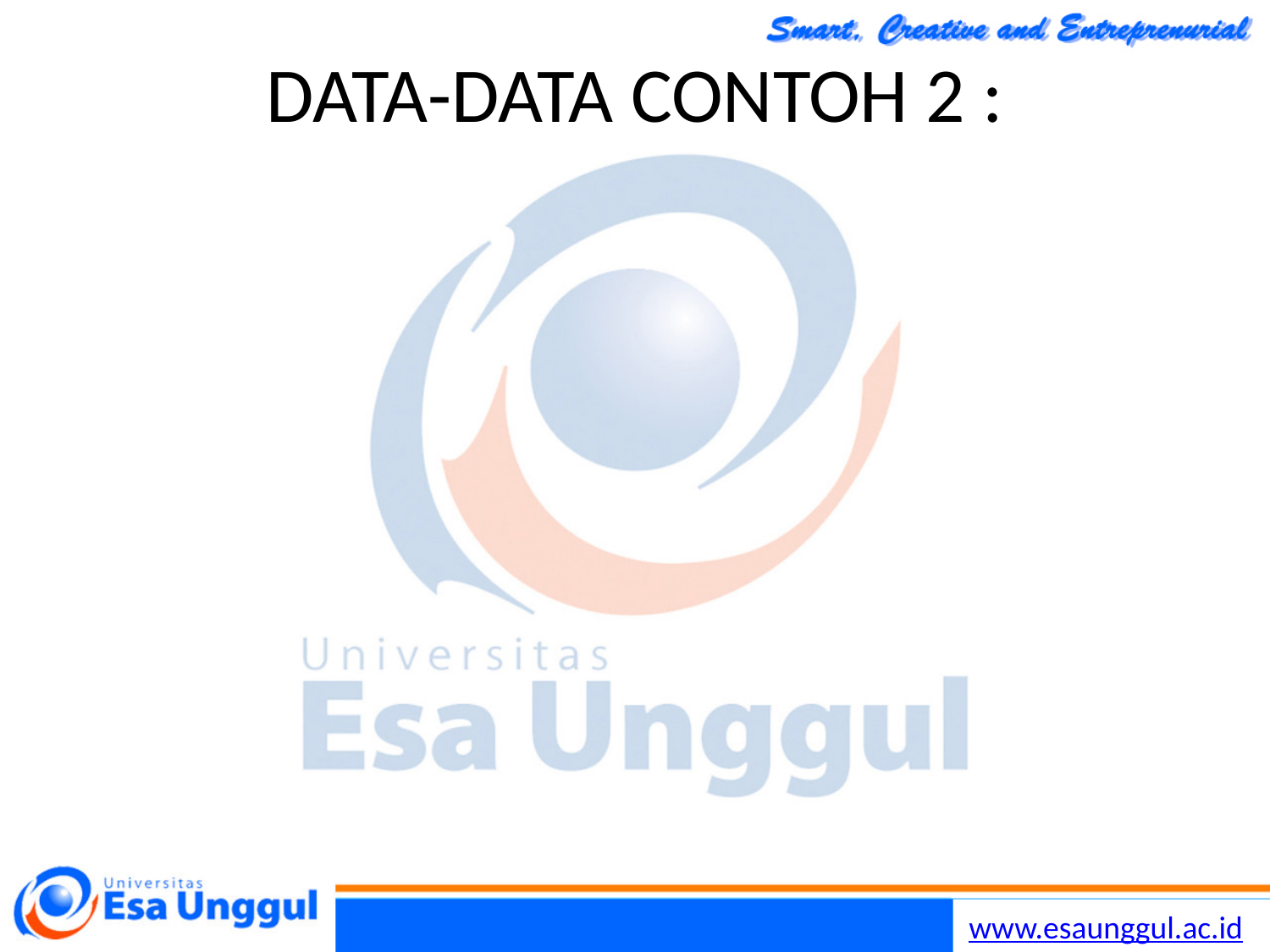

# DATA-DATA CONTOH 2 :
Maksimum Inventory 	: 4 unit
Maksimum Produksi 	: 5 unit
Biaya Simpan 		: $0.5
Inventory awal		; 3

Ditanya :
Jadwal Produksi yang optimal